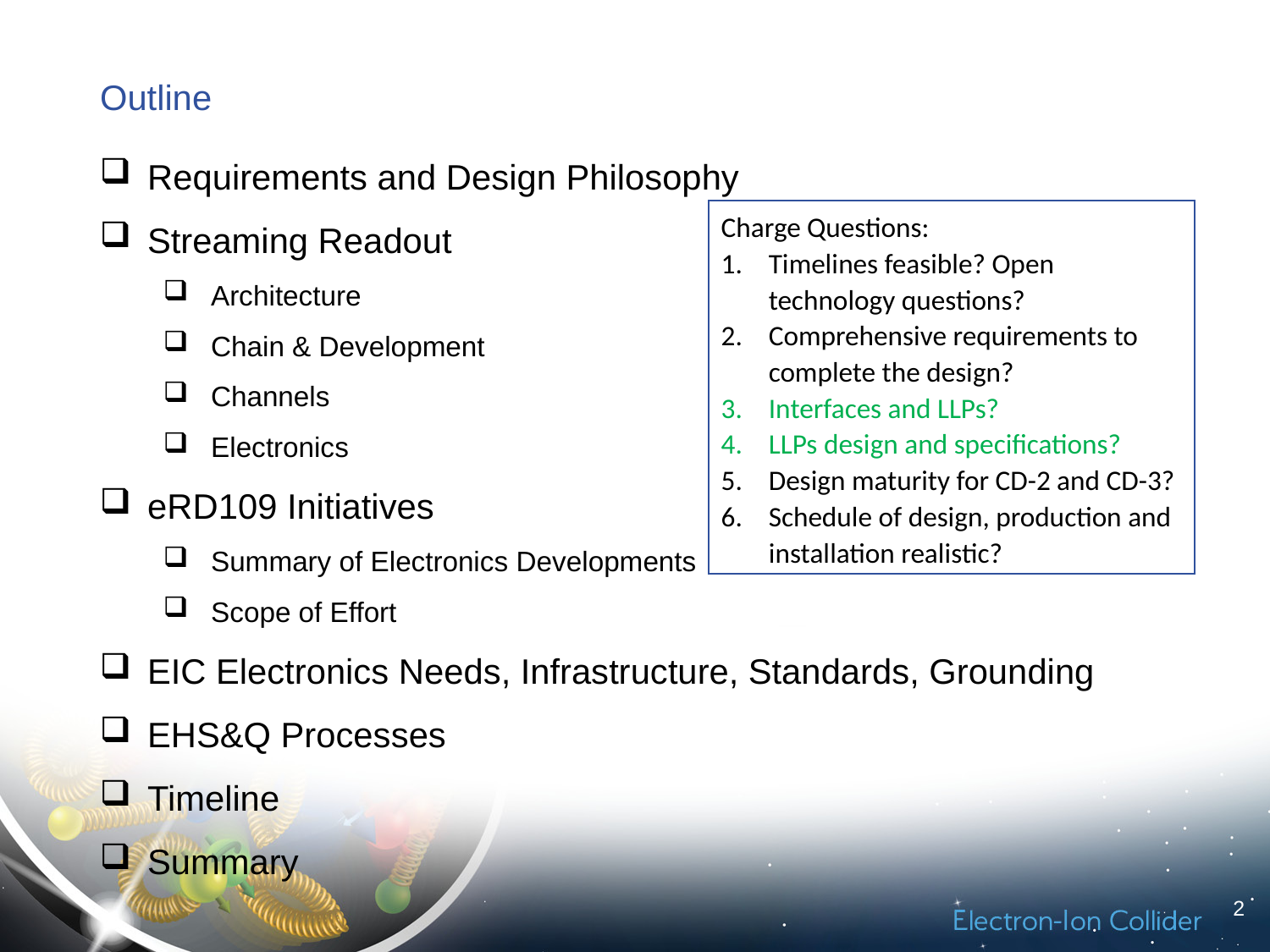

# Outline
Requirements and Design Philosophy
Streaming Readout
Architecture
Chain & Development
Channels
Electronics
eRD109 Initiatives
Summary of Electronics Developments
Scope of Effort
EIC Electronics Needs, Infrastructure, Standards, Grounding
EHS&Q Processes
Timeline
Summary
Charge Questions:
Timelines feasible? Open technology questions?
Comprehensive requirements to complete the design?
Interfaces and LLPs?
LLPs design and specifications?
Design maturity for CD-2 and CD-3?
Schedule of design, production and installation realistic?

2